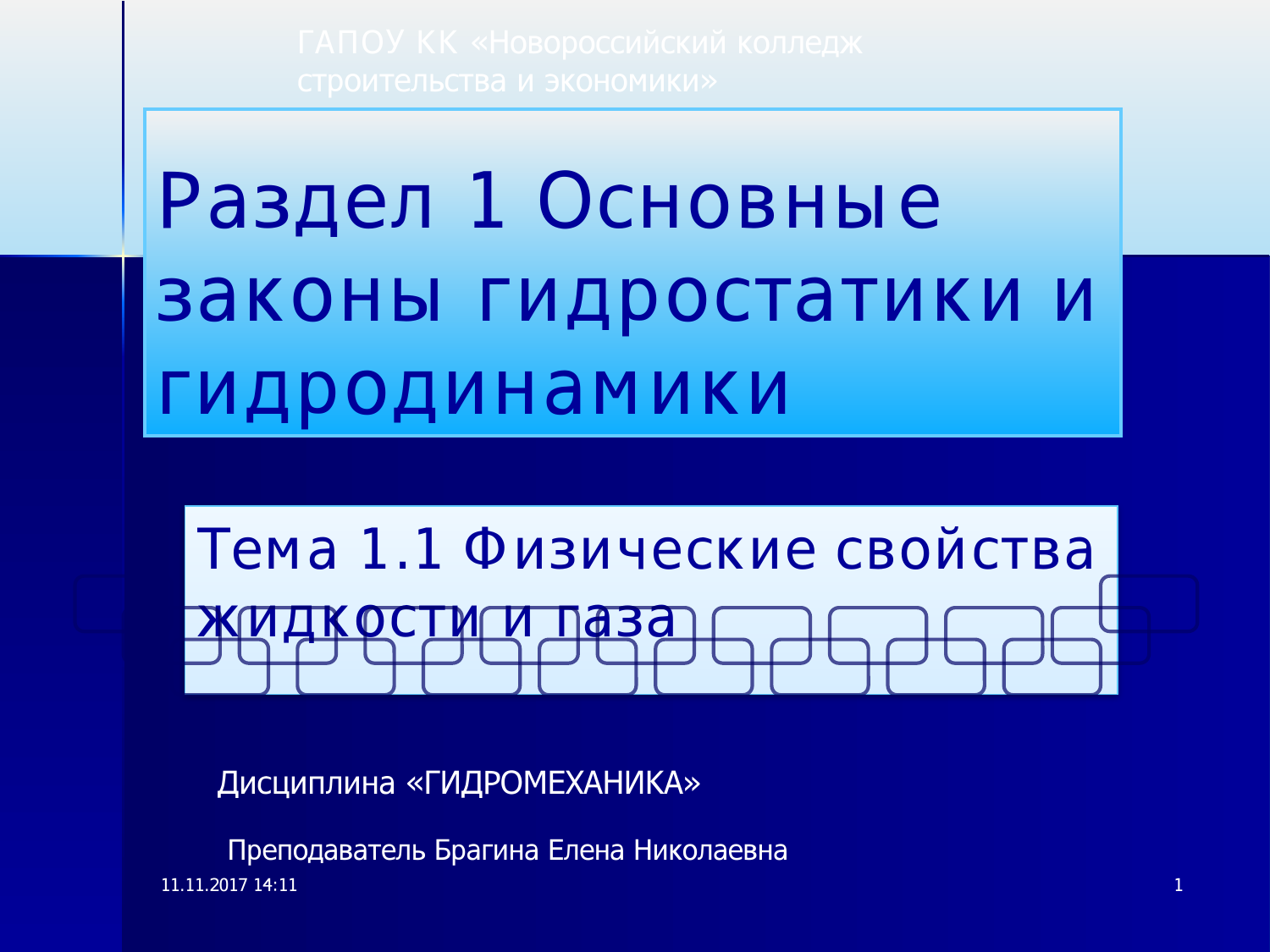

ГАПОУ КК «Новороссийский колледж строительства и экономики»
# Раздел 1 Основные законы гидростатики и гидродинамики
Тема 1.1 Физические свойства жидкости и газа

Дисциплина «ГИДРОМЕХАНИКА»
Преподаватель Брагина Елена Николаевна
11.11.2017 14:11
1